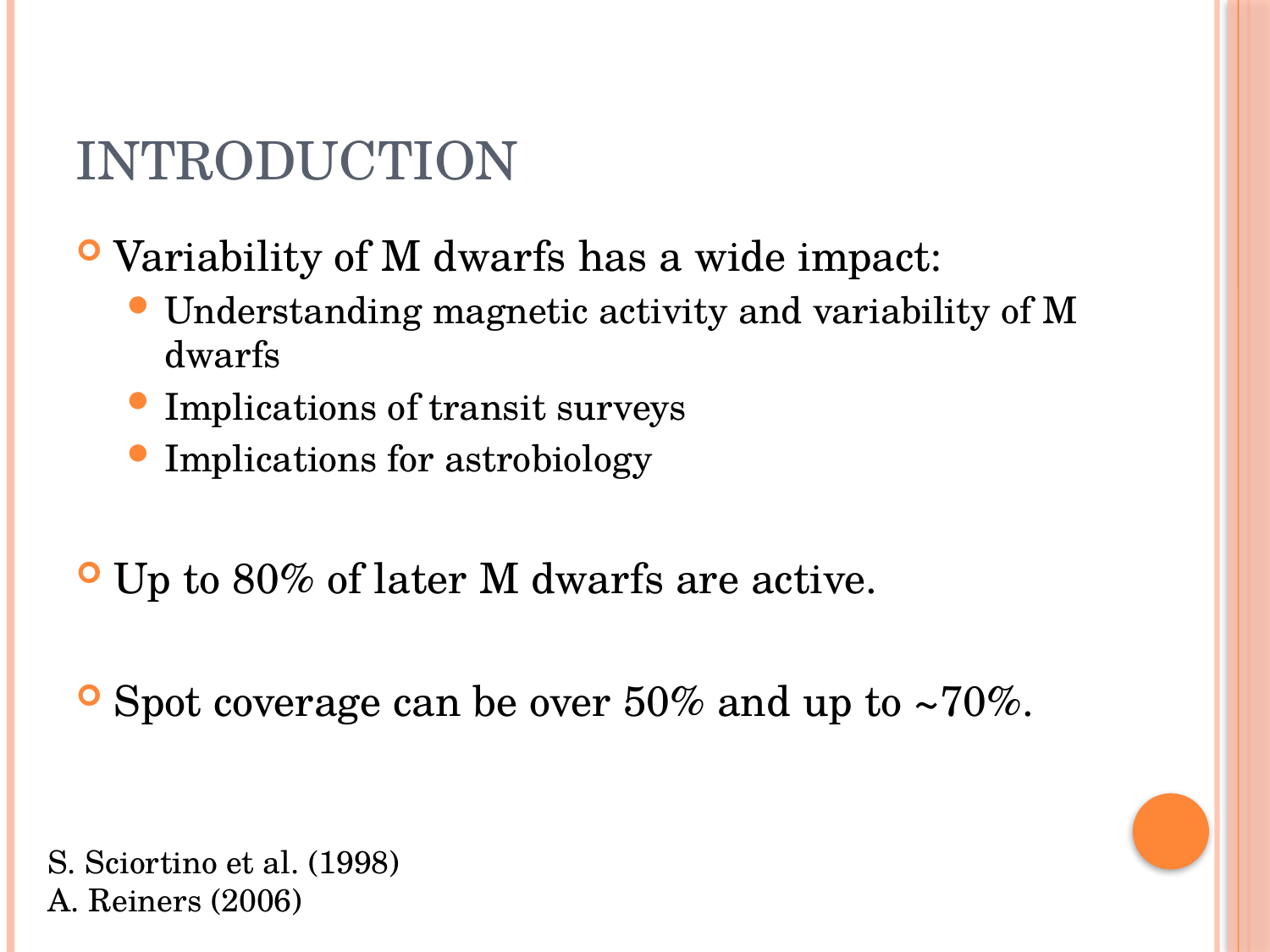

# Introduction
Variability of M dwarfs has a wide impact:
Understanding magnetic activity and variability of M dwarfs
Implications of transit surveys
Implications for astrobiology

Up to 80% of later M dwarfs are active.

Spot coverage can be over 50% and up to ~70%.
S. Sciortino et al. (1998)
A. Reiners (2006)